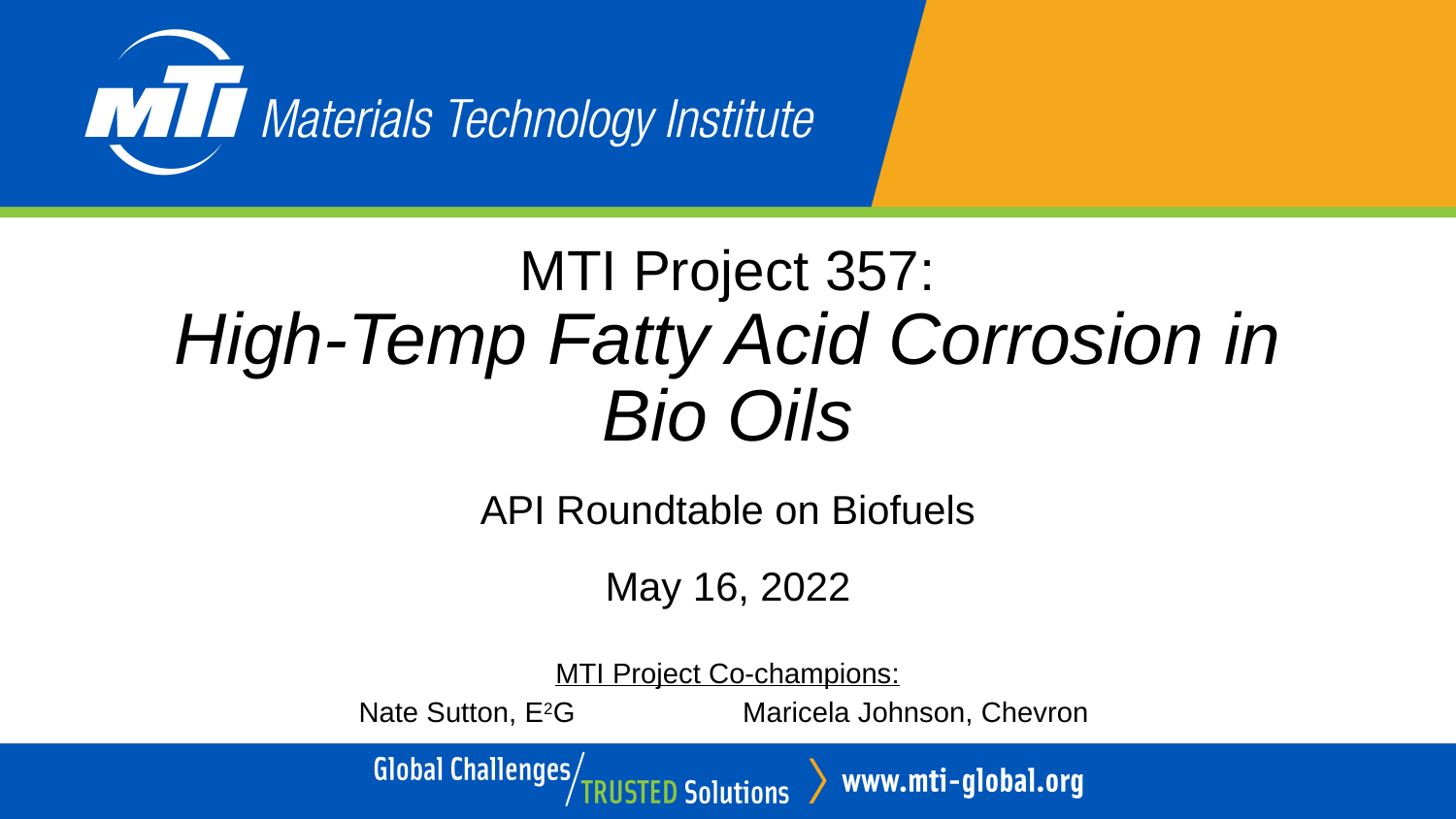

# MTI Project 357: High-Temp Fatty Acid Corrosion in Bio Oils API Roundtable on Biofuels May 16, 2022
MTI Project Co-champions:
Nate Sutton, E2G                     Maricela Johnson, Chevron